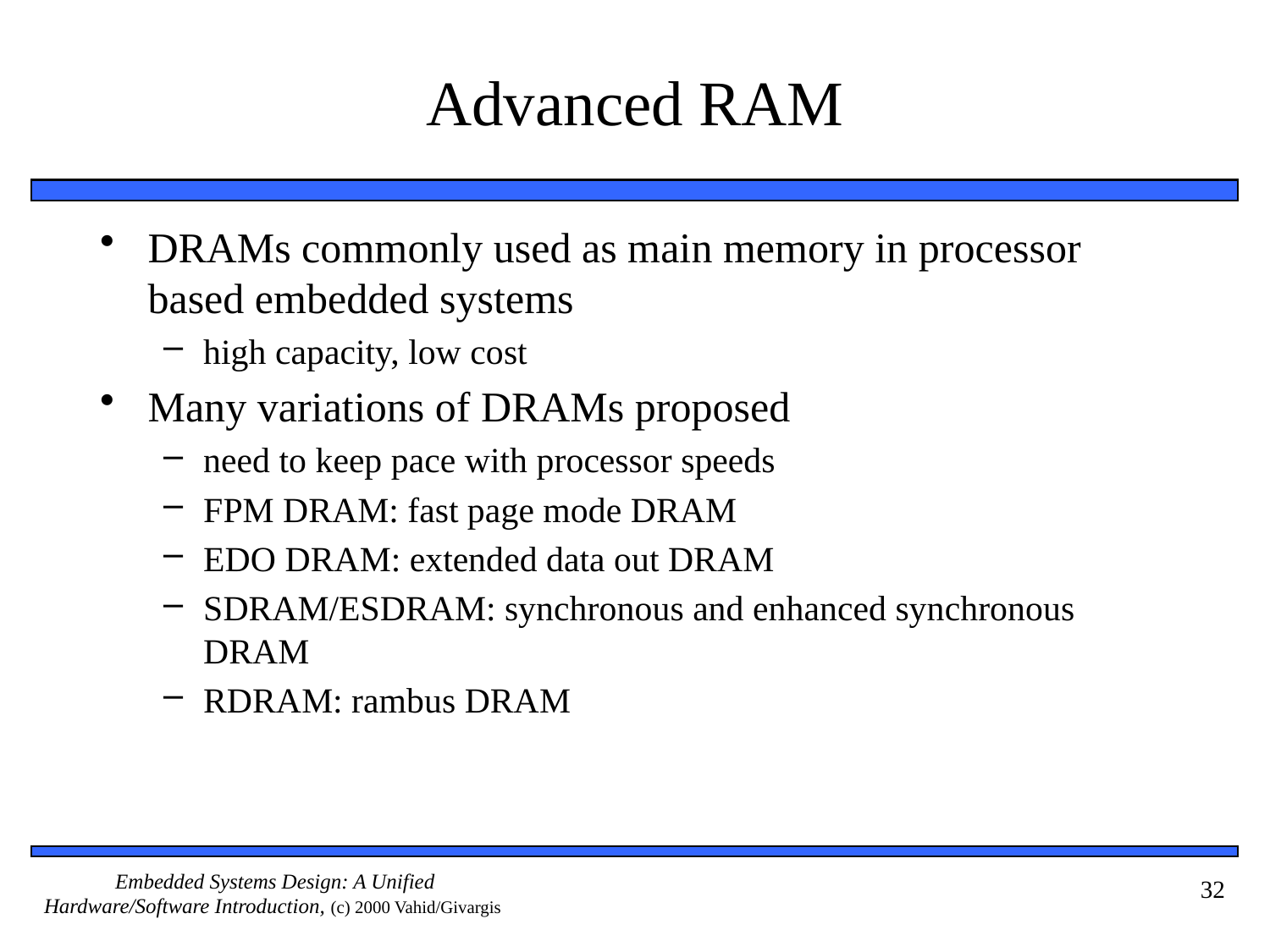

# Advanced RAM
DRAMs commonly used as main memory in processor based embedded systems
high capacity, low cost
Many variations of DRAMs proposed
need to keep pace with processor speeds
FPM DRAM: fast page mode DRAM
EDO DRAM: extended data out DRAM
SDRAM/ESDRAM: synchronous and enhanced synchronous DRAM
RDRAM: rambus DRAM
32